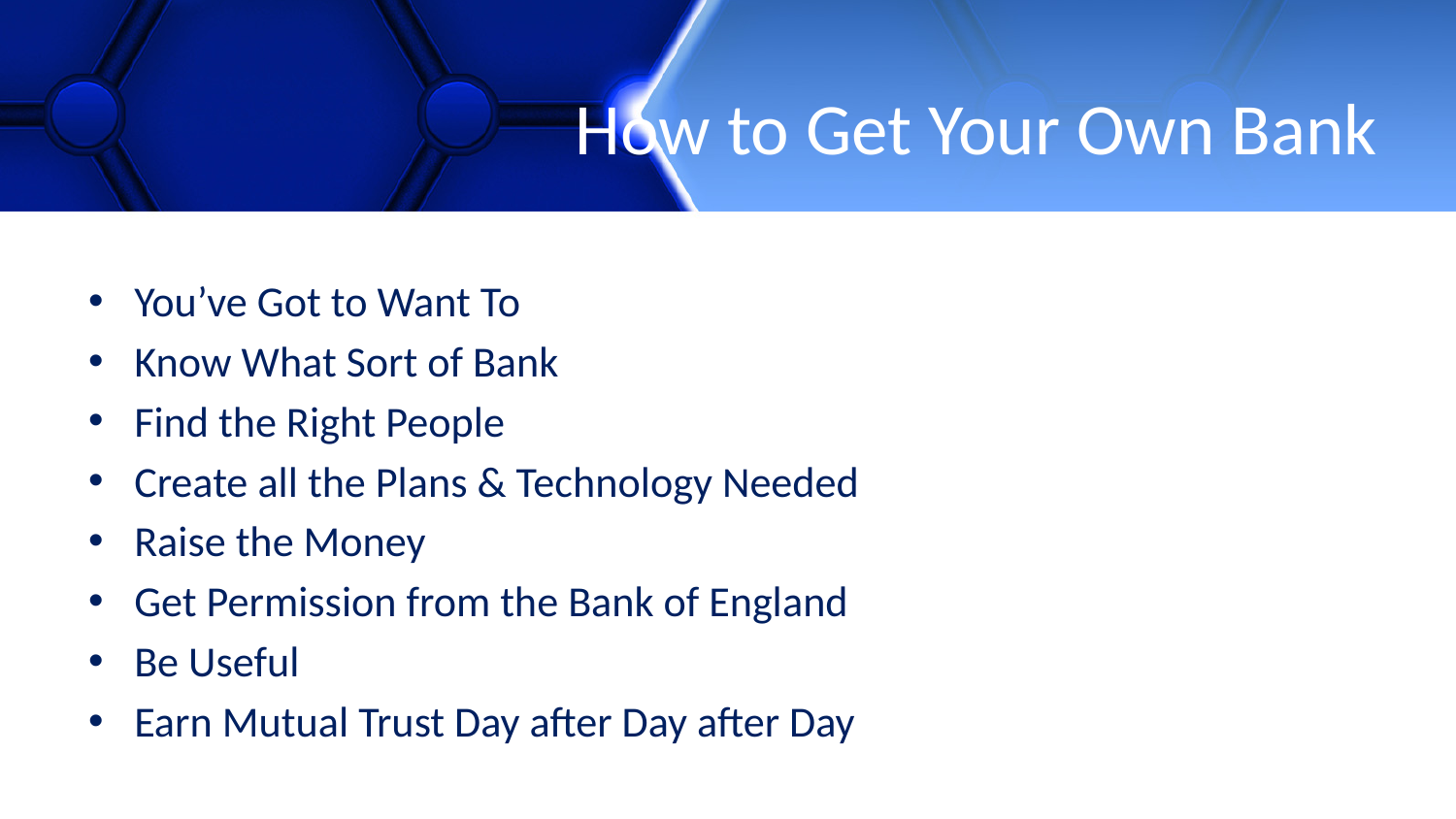

# How to Get Your Own Bank

You’ve Got to Want To
Know What Sort of Bank
Find the Right People
Create all the Plans & Technology Needed
Raise the Money
Get Permission from the Bank of England
Be Useful
Earn Mutual Trust Day after Day after Day